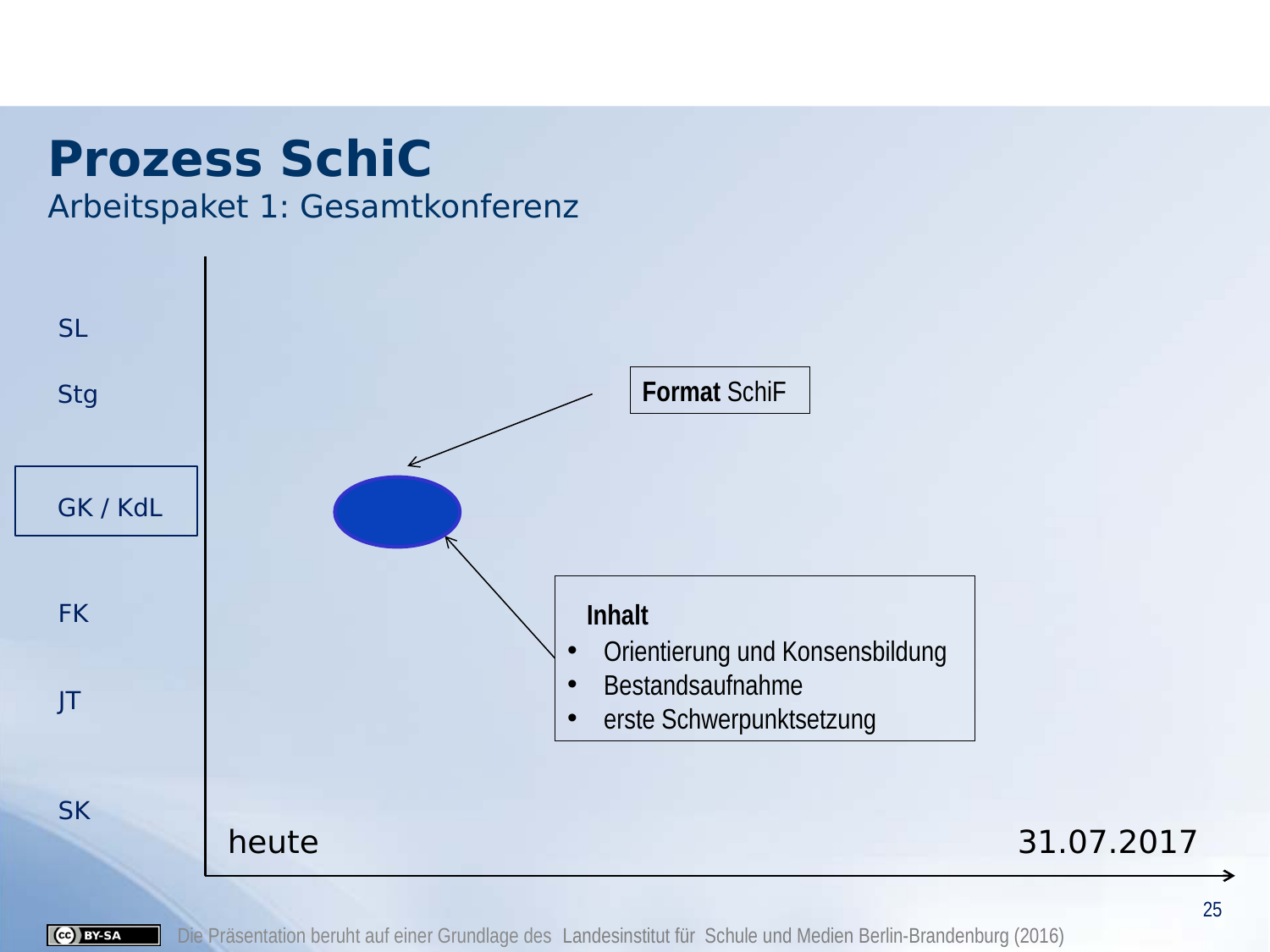

# Prozess SchiC Arbeitspaket 1: Gesamtkonferenz
heute
31.07.2017
SL
Stg
GK / KdL
FK
JT
SK
Format SchiF

  Inhalt
 Orientierung und Konsensbildung
 Bestandsaufnahme
 erste Schwerpunktsetzung
25